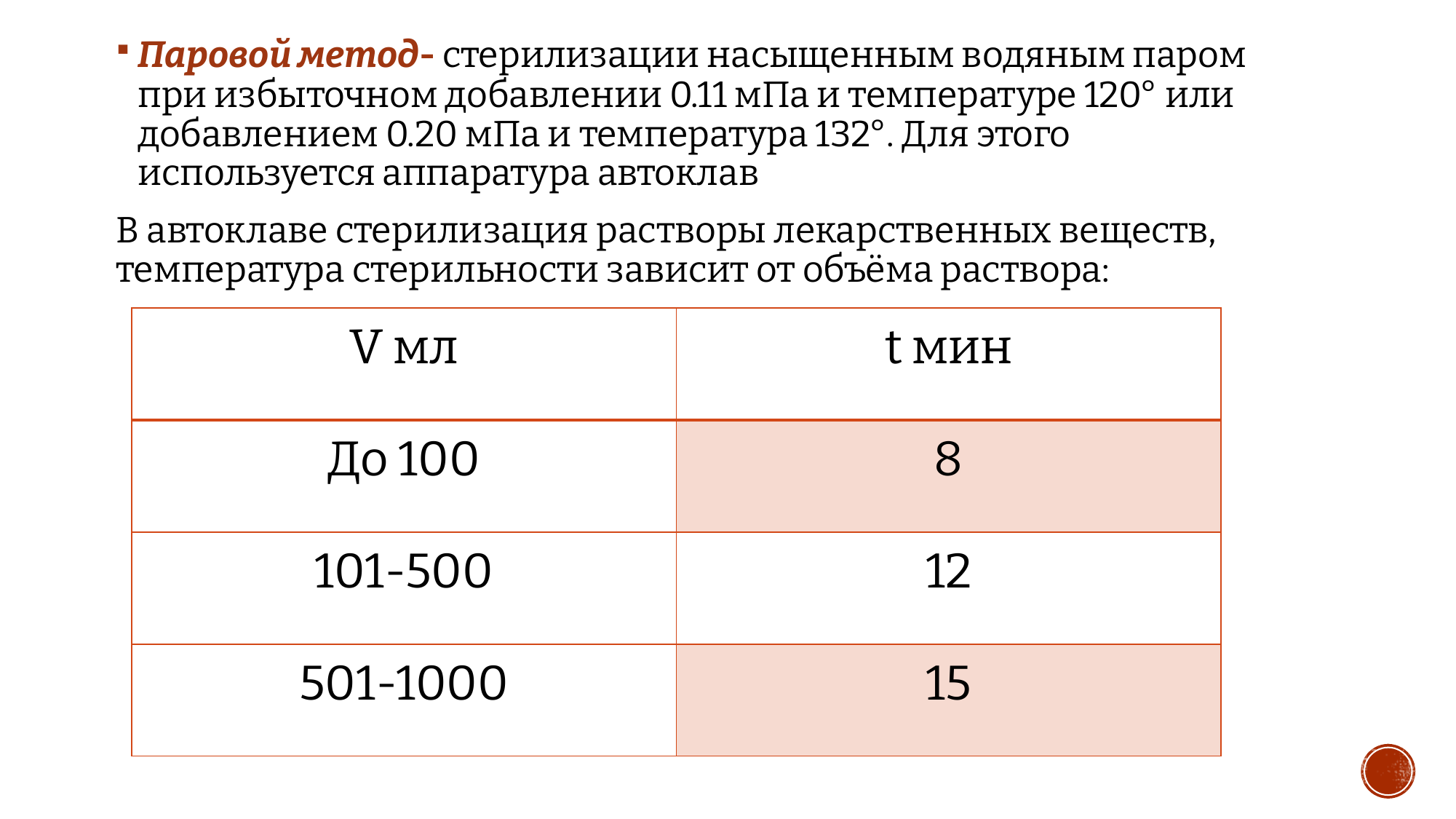

Паровой метод- стерилизации насыщенным водяным паром при избыточном добавлении 0.11 мПа и температуре 120° или добавлением 0.20 мПа и температура 132°. Для этого используется аппаратура автоклав
В автоклаве стерилизация растворы лекарственных веществ, температура стерильности зависит от объёма раствора:

| V мл | t мин |
| --- | --- |
| До 100 | 8 |
| 101-500 | 12 |
| 501-1000 | 15 |